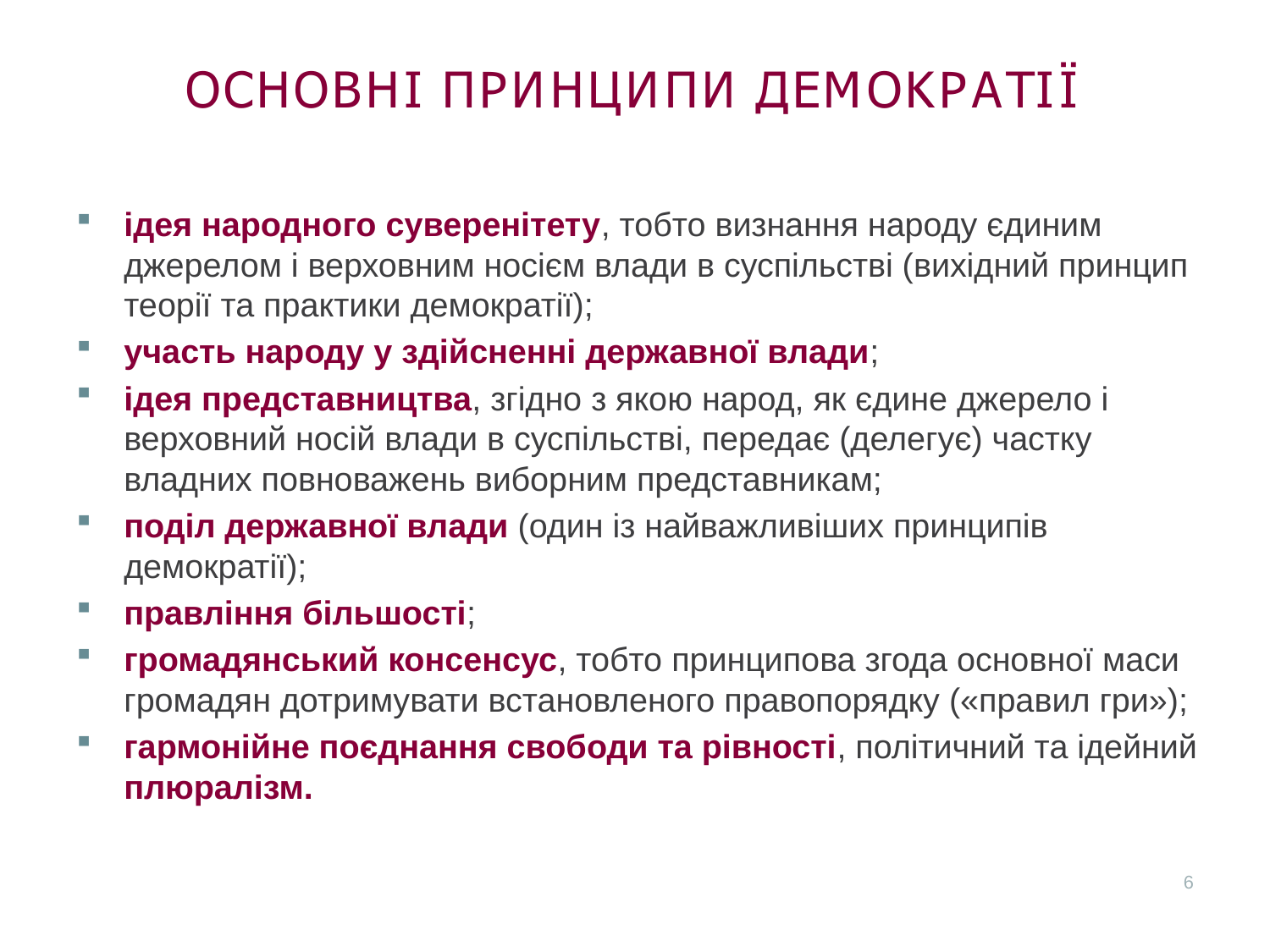

ОСНОВНІ ПРИНЦИПИ ДЕМОКРАТІЇ
ідея народного суверенітету, тобто визнання народу єдиним джерелом і верховним носієм влади в суспільстві (вихідний принцип теорії та практики демократії);
участь народу у здійсненні державної влади;
ідея представництва, згідно з якою народ, як єдине джерело і верховний носій влади в суспільстві, передає (делегує) частку владних повноважень виборним представникам;
поділ державної влади (один із найважливіших принципів демократії);
правління більшості;
громадянський консенсус, тобто принципова згода основної маси громадян дотримувати встановленого правопорядку («правил гри»);
гармонійне поєднання свободи та рівності, політичний та ідейний плюралізм.
6